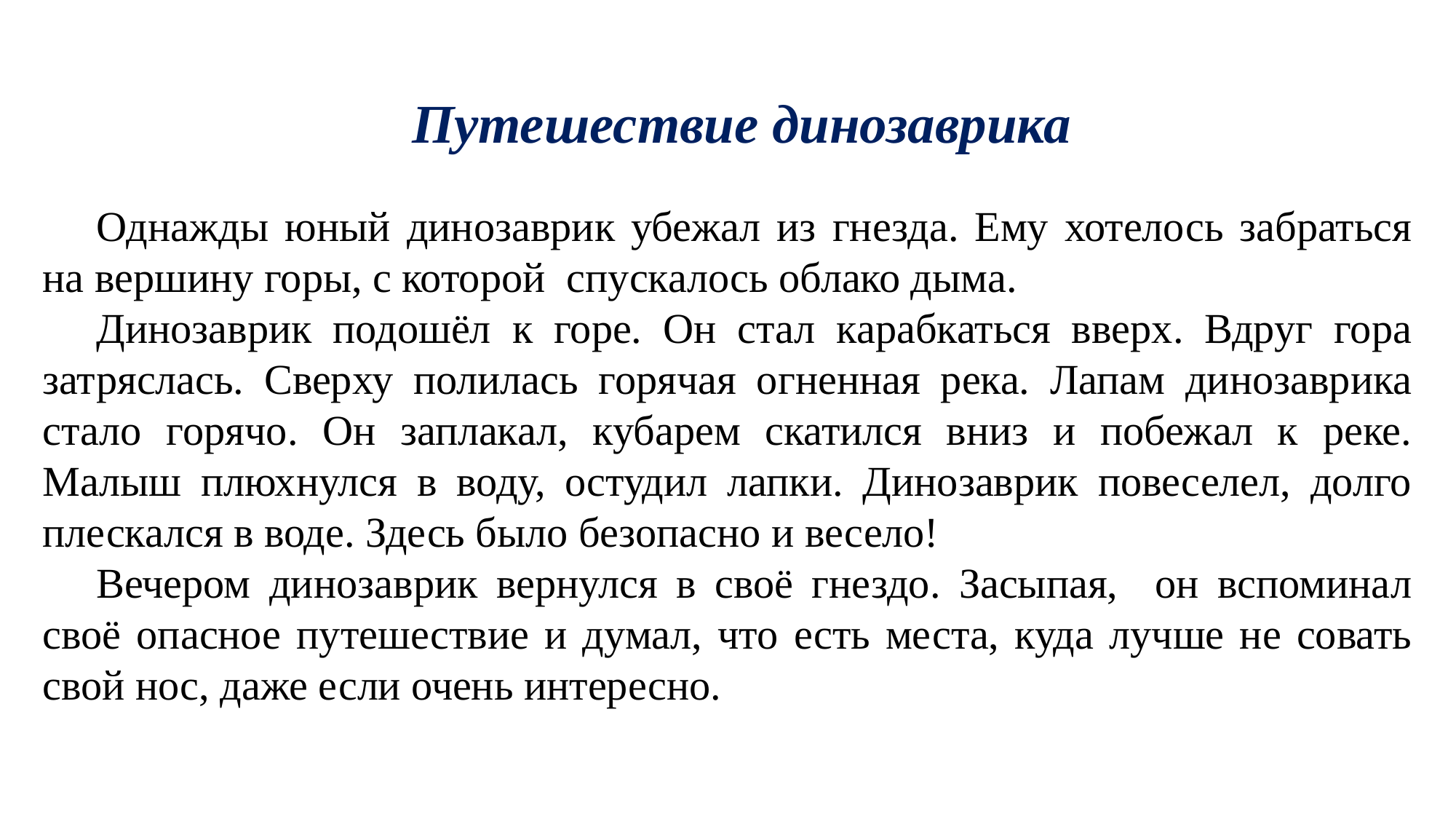

Путешествие динозаврика
Однажды юный динозаврик убежал из гнезда. Ему хотелось забраться на вершину горы, с которой  спускалось облако дыма.
Динозаврик подошёл к горе. Он стал карабкаться вверх. Вдруг гора затряслась. Сверху полилась горячая огненная река. Лапам динозаврика стало горячо. Он заплакал, кубарем скатился вниз и побежал к реке. Малыш плюхнулся в воду, остудил лапки. Динозаврик повеселел, долго плескался в воде. Здесь было безопасно и весело!
Вечером динозаврик вернулся в своё гнездо. Засыпая,  он вспоминал своё опасное путешествие и думал, что есть места, куда лучше не совать свой нос, даже если очень интересно.